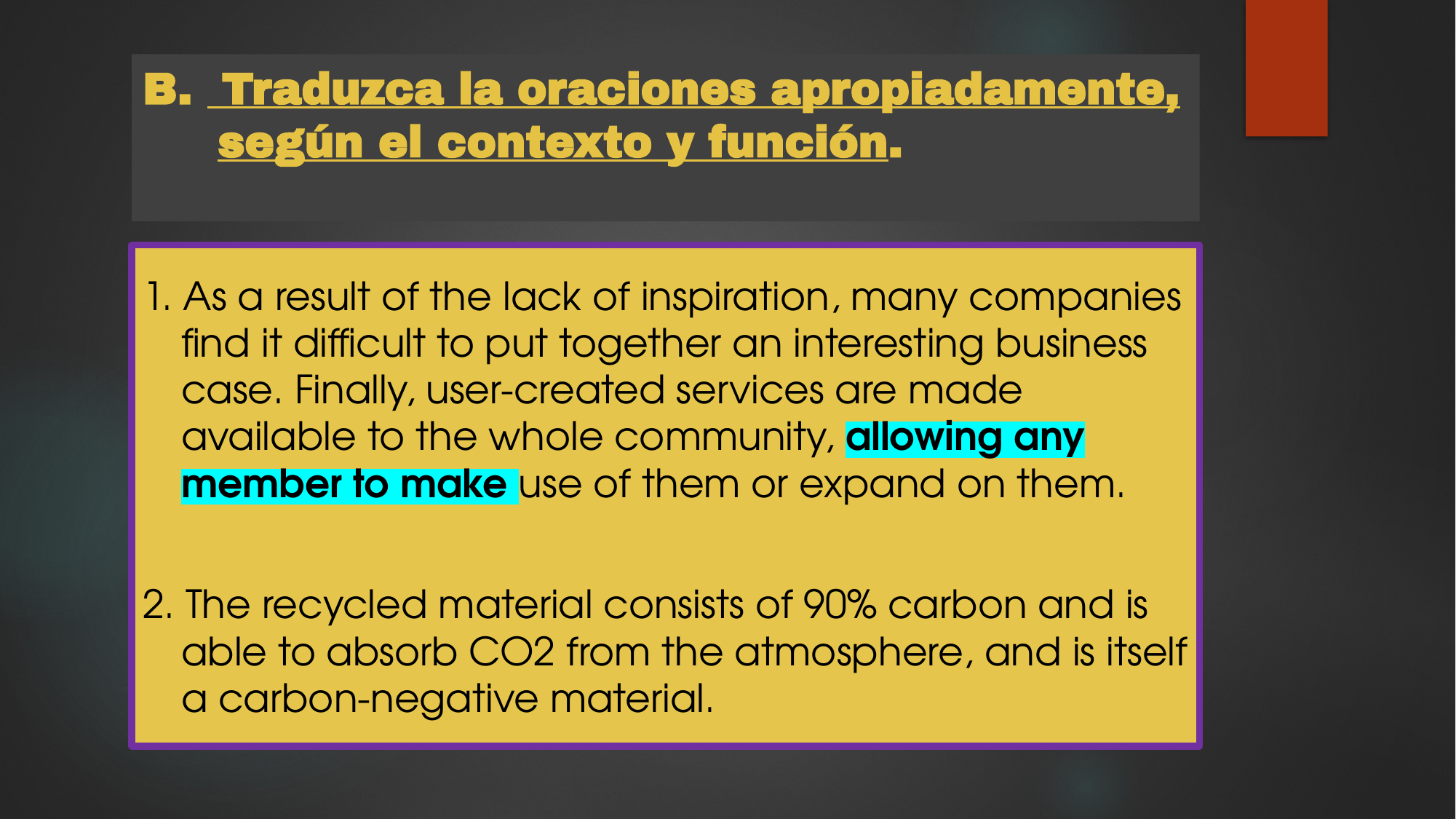

# B.  Traduzca la oraciones apropiadamente, según el contexto y función.
1. As a result of the lack of inspiration, many companies find it difficult to put together an interesting business case. Finally, user-created services are made available to the whole community, allowing any member to make use of them or expand on them.

2. The recycled material consists of 90% carbon and is able to absorb CO2 from the atmosphere, and is itself a carbon-negative material.